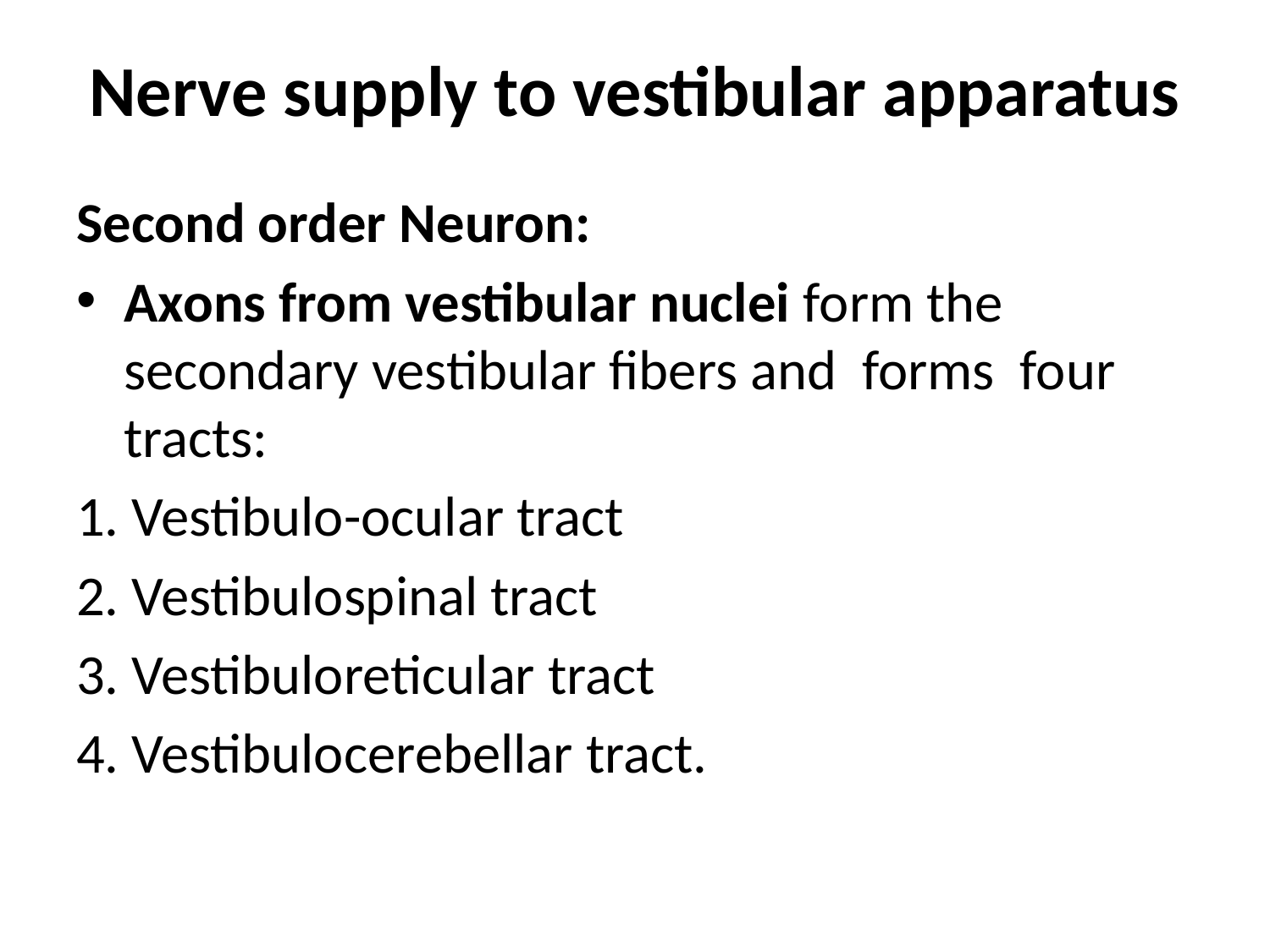

# Nerve supply to vestibular apparatus
Second order Neuron:
Axons from vestibular nuclei form the secondary vestibular fibers and  forms  four tracts:
1. Vestibulo-ocular tract
2. Vestibulospinal tract
3. Vestibuloreticular tract
4. Vestibulocerebellar tract.